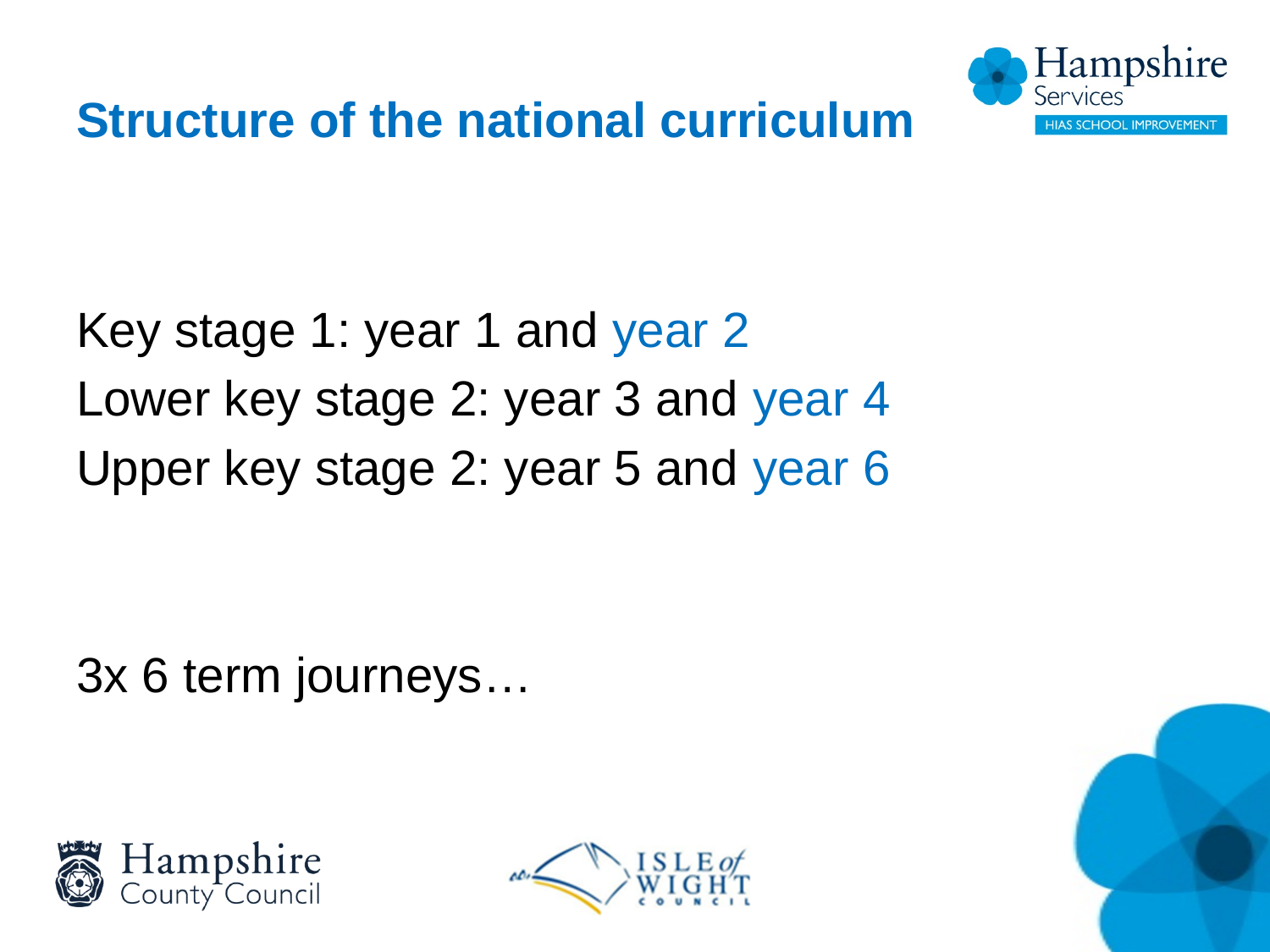

# Structure of the national curriculum

Key stage 1: year 1 and year 2
Lower key stage 2: year 3 and year 4
Upper key stage 2: year 5 and year 6

3x 6 term journeys…